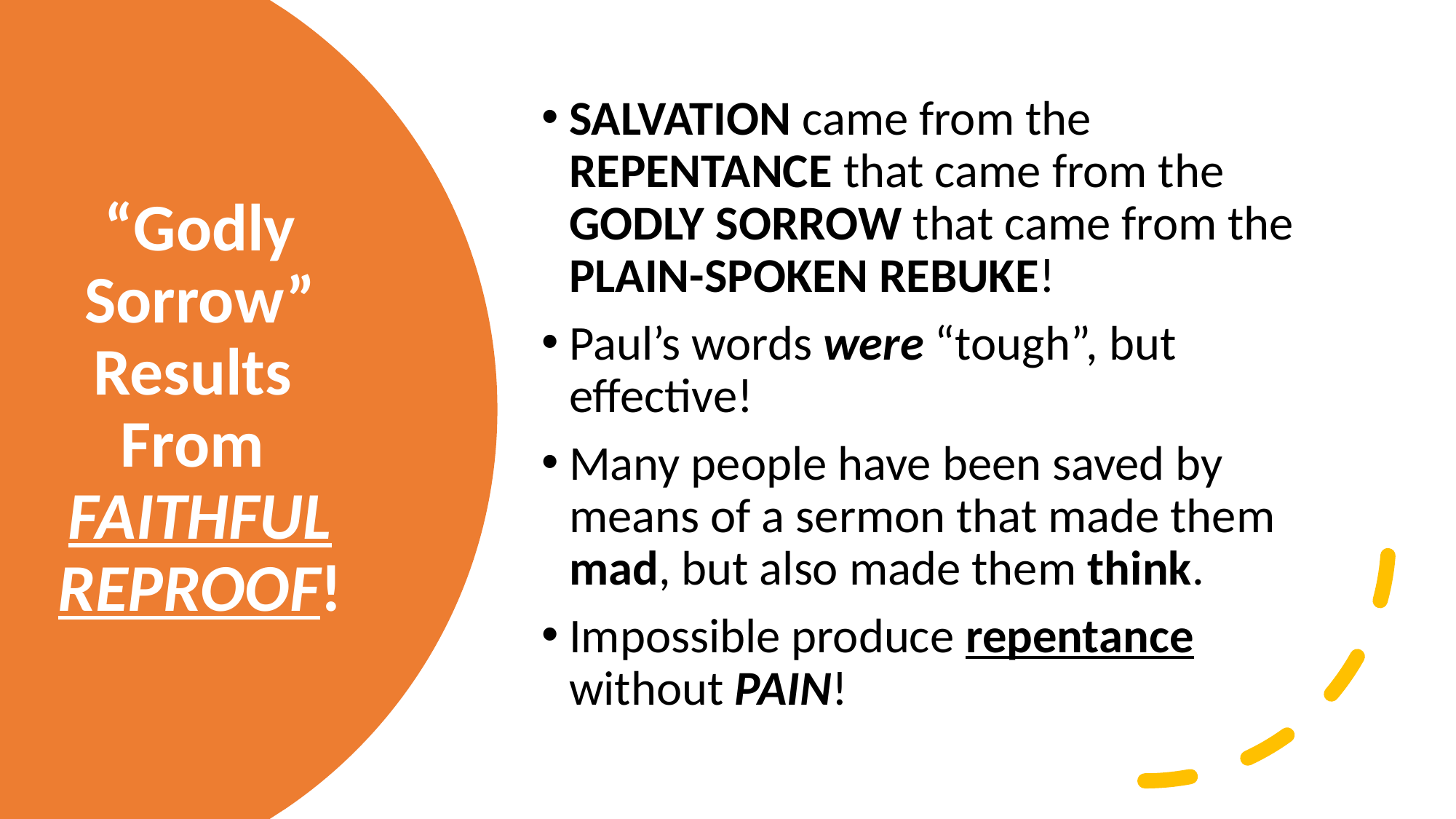

SALVATION came from the REPENTANCE that came from the GODLY SORROW that came from the PLAIN-SPOKEN REBUKE!
Paul’s words were “tough”, but effective!
Many people have been saved by means of a sermon that made them mad, but also made them think.
Impossible produce repentance without PAIN!
# “Godly Sorrow” Results From FAITHFUL REPROOF!